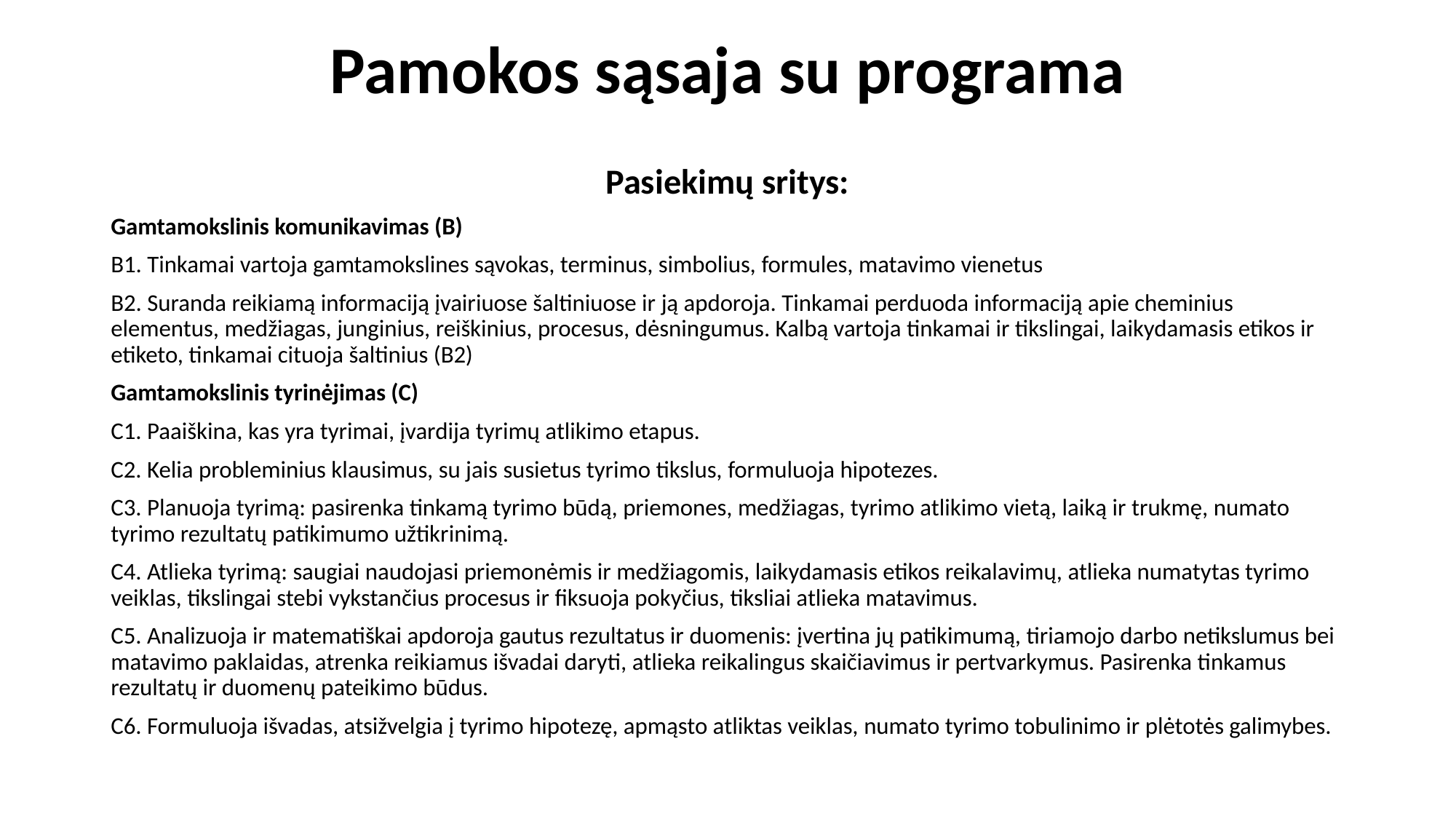

# Pamokos sąsaja su programa
Pasiekimų sritys:
Gamtamokslinis komunikavimas (B)
B1. Tinkamai vartoja gamtamokslines sąvokas, terminus, simbolius, formules, matavimo vienetus
B2. Suranda reikiamą informaciją įvairiuose šaltiniuose ir ją apdoroja. Tinkamai perduoda informaciją apie cheminius elementus, medžiagas, junginius, reiškinius, procesus, dėsningumus. Kalbą vartoja tinkamai ir tikslingai, laikydamasis etikos ir etiketo, tinkamai cituoja šaltinius (B2)
Gamtamokslinis tyrinėjimas (C)
C1. Paaiškina, kas yra tyrimai, įvardija tyrimų atlikimo etapus.
C2. Kelia probleminius klausimus, su jais susietus tyrimo tikslus, formuluoja hipotezes.
C3. Planuoja tyrimą: pasirenka tinkamą tyrimo būdą, priemones, medžiagas, tyrimo atlikimo vietą, laiką ir trukmę, numato tyrimo rezultatų patikimumo užtikrinimą.
C4. Atlieka tyrimą: saugiai naudojasi priemonėmis ir medžiagomis, laikydamasis etikos reikalavimų, atlieka numatytas tyrimo veiklas, tikslingai stebi vykstančius procesus ir fiksuoja pokyčius, tiksliai atlieka matavimus.
C5. Analizuoja ir matematiškai apdoroja gautus rezultatus ir duomenis: įvertina jų patikimumą, tiriamojo darbo netikslumus bei matavimo paklaidas, atrenka reikiamus išvadai daryti, atlieka reikalingus skaičiavimus ir pertvarkymus. Pasirenka tinkamus rezultatų ir duomenų pateikimo būdus.
C6. Formuluoja išvadas, atsižvelgia į tyrimo hipotezę, apmąsto atliktas veiklas, numato tyrimo tobulinimo ir plėtotės galimybes.